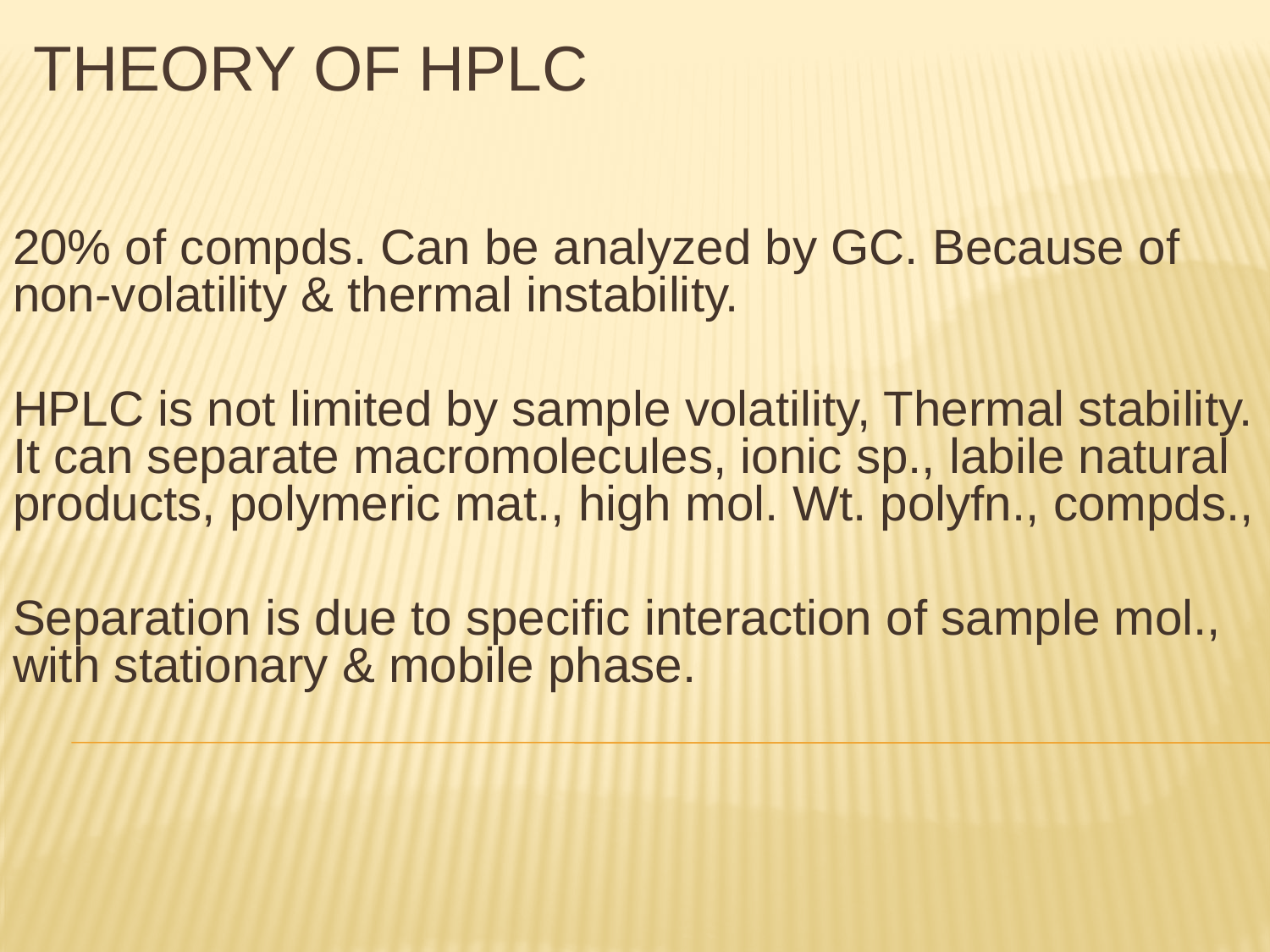

# Theory of HPLC
20% of compds. Can be analyzed by GC. Because of non-volatility & thermal instability.

HPLC is not limited by sample volatility, Thermal stability. It can separate macromolecules, ionic sp., labile natural products, polymeric mat., high mol. Wt. polyfn., compds.,

Separation is due to specific interaction of sample mol., with stationary & mobile phase.